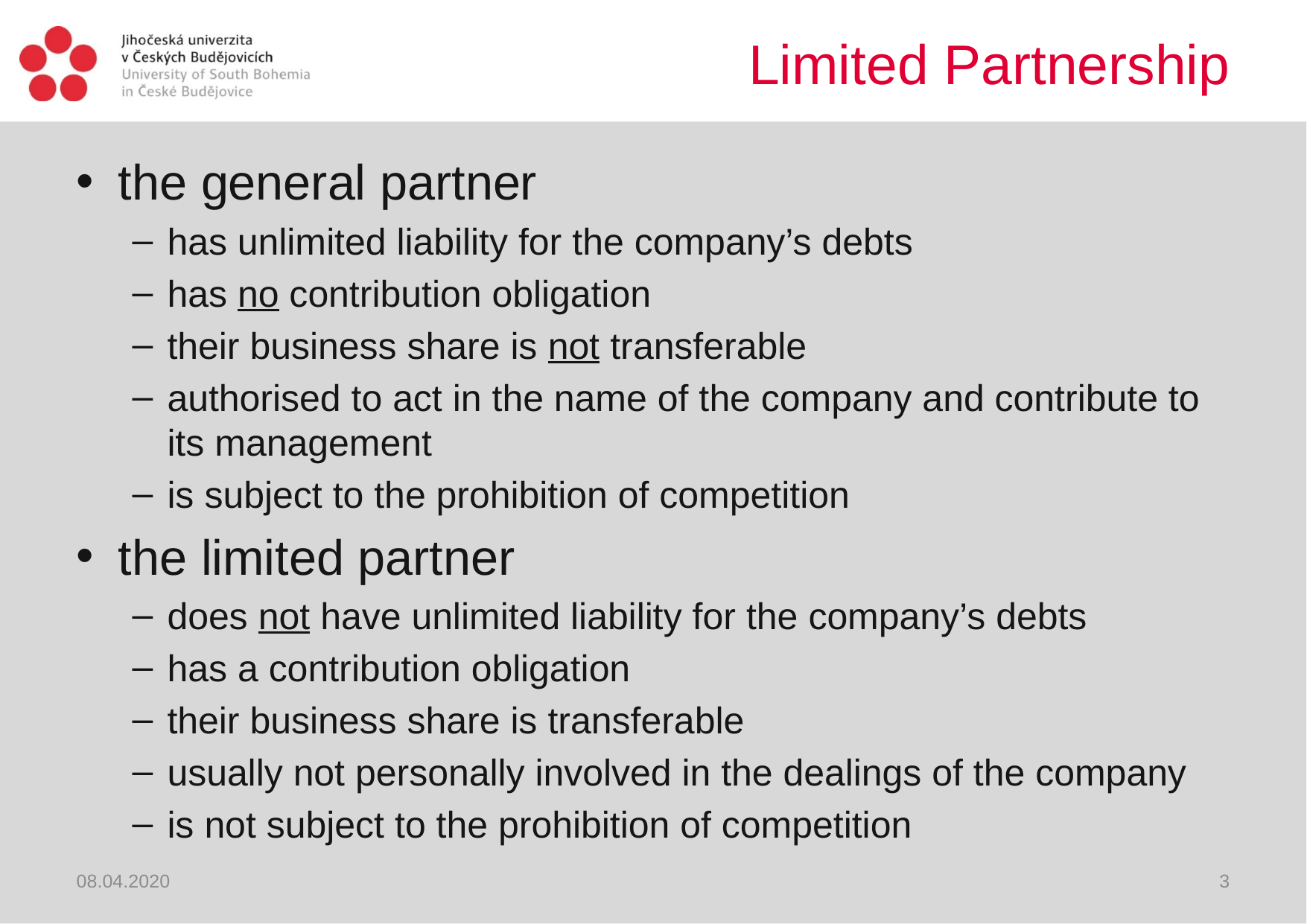

# Limited Partnership
the general partner
has unlimited liability for the company’s debts
has no contribution obligation
their business share is not transferable
authorised to act in the name of the company and contribute to its management
is subject to the prohibition of competition
the limited partner
does not have unlimited liability for the company’s debts
has a contribution obligation
their business share is transferable
usually not personally involved in the dealings of the company
is not subject to the prohibition of competition

08.04.2020
3